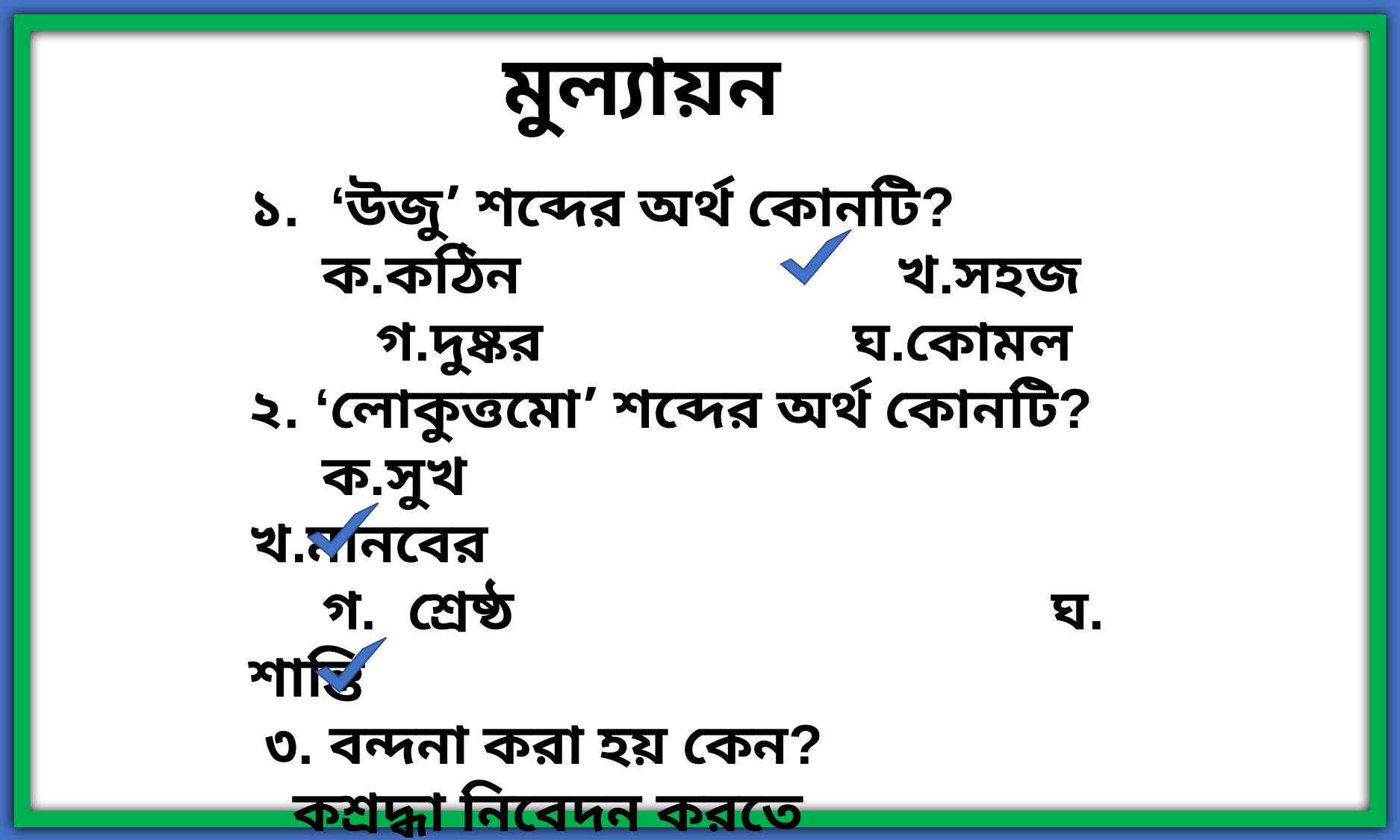

মুল্যায়ন
১.  ‘উজু’ শব্দের অর্থ কোনটি?
     ক.কঠিন          	 	      খ.সহজ
	 গ.দুষ্কর       		   ঘ.কোমল
২. ‘লোকুত্তমো’ শব্দের অর্থ কোনটি?
     ক.সুখ				        খ.মানবের
     গ.  শ্রেষ্ঠ				         ঘ. শান্তি
 ৩. বন্দনা করা হয় কেন?
   কশ্রদ্ধা নিবেদন করতে			খ.নির্বাণ লাভে
      গ.বুদ্ধত্ব লাভ করতে		    	ঘ. জ্ঞানার্জন করতে